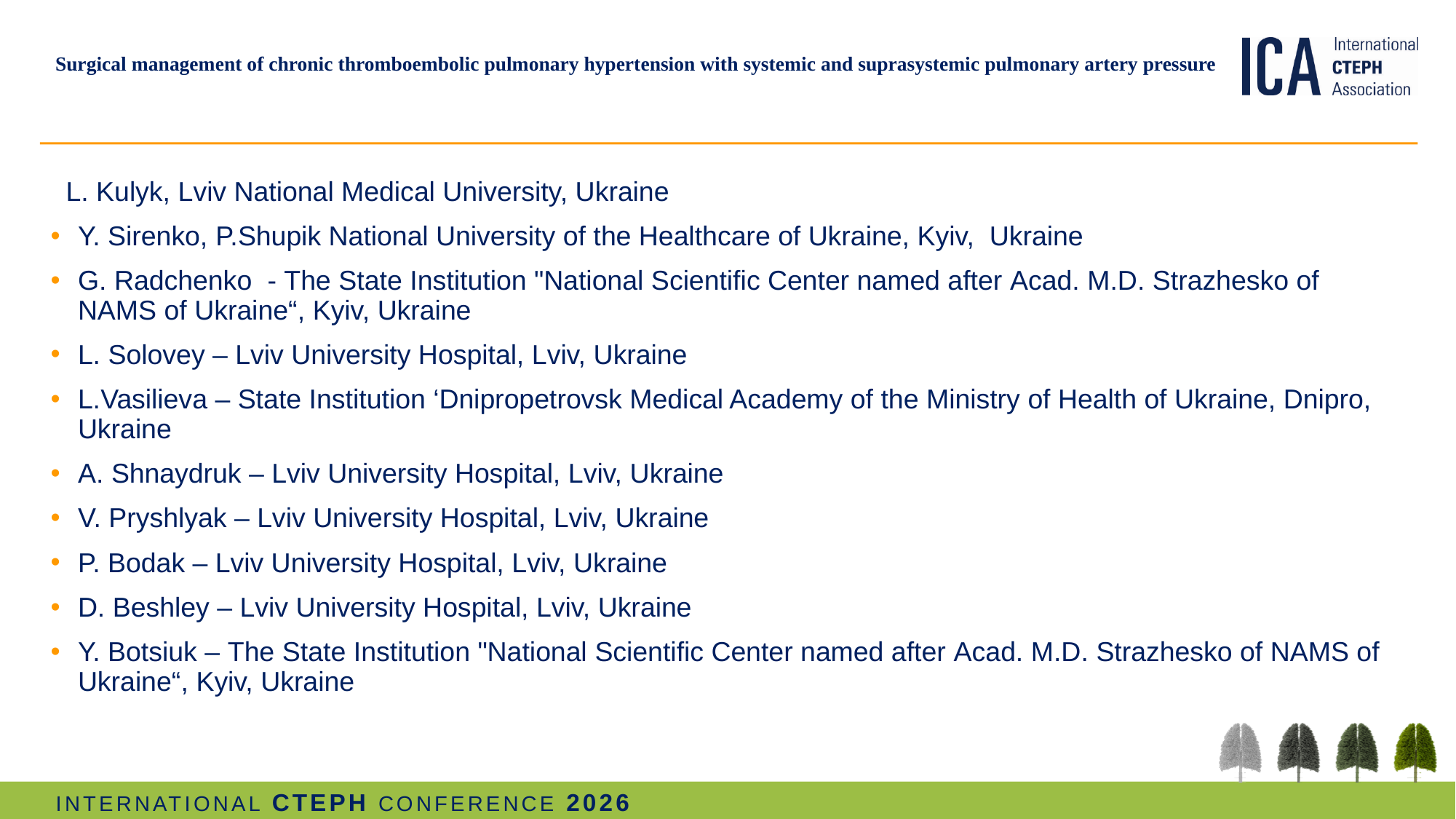

# Surgical management of chronic thromboembolic pulmonary hypertension with systemic and suprasystemic pulmonary artery pressure
  L. Kulyk, Lviv National Medical University, Ukraine
Y. Sirenko, P.Shupik National University of the Healthcare of Ukraine, Kyiv,  Ukraine
G. Radchenko  - The State Institution "National Scientific Center named after Acad. M.D. Strazhesko of NAMS of Ukraine“, Kyiv, Ukraine
L. Solovey – Lviv University Hospital, Lviv, Ukraine
L.Vasilieva – State Institution ‘Dnipropetrovsk Medical Academy of the Ministry of Health of Ukraine, Dnipro, Ukraine
A. Shnaydruk – Lviv University Hospital, Lviv, Ukraine
V. Pryshlyak – Lviv University Hospital, Lviv, Ukraine
P. Bodak – Lviv University Hospital, Lviv, Ukraine
D. Beshley – Lviv University Hospital, Lviv, Ukraine
Y. Botsiuk – The State Institution "National Scientific Center named after Acad. M.D. Strazhesko of NAMS of Ukraine“, Kyiv, Ukraine